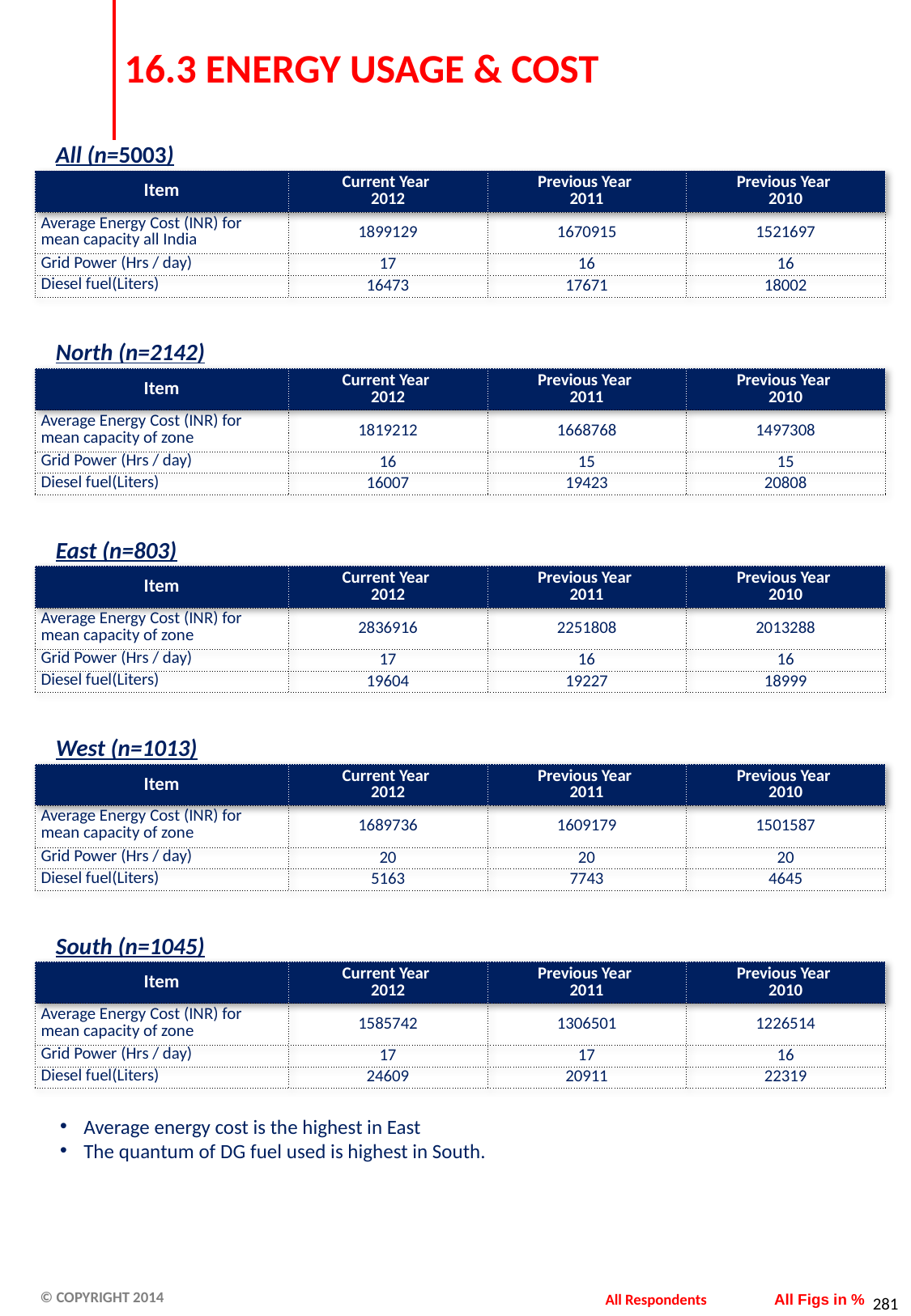

# 16.3 ENERGY USAGE & COST
All (n=5003)
| Item | Current Year 2012 | Previous Year 2011 | Previous Year 2010 |
| --- | --- | --- | --- |
| Average Energy Cost (INR) for mean capacity all India | 1899129 | 1670915 | 1521697 |
| Grid Power (Hrs / day) | 17 | 16 | 16 |
| Diesel fuel(Liters) | 16473 | 17671 | 18002 |
North (n=2142)
| Item | Current Year 2012 | Previous Year 2011 | Previous Year 2010 |
| --- | --- | --- | --- |
| Average Energy Cost (INR) for mean capacity of zone | 1819212 | 1668768 | 1497308 |
| Grid Power (Hrs / day) | 16 | 15 | 15 |
| Diesel fuel(Liters) | 16007 | 19423 | 20808 |
East (n=803)
| Item | Current Year 2012 | Previous Year 2011 | Previous Year 2010 |
| --- | --- | --- | --- |
| Average Energy Cost (INR) for mean capacity of zone | 2836916 | 2251808 | 2013288 |
| Grid Power (Hrs / day) | 17 | 16 | 16 |
| Diesel fuel(Liters) | 19604 | 19227 | 18999 |
West (n=1013)
| Item | Current Year 2012 | Previous Year 2011 | Previous Year 2010 |
| --- | --- | --- | --- |
| Average Energy Cost (INR) for mean capacity of zone | 1689736 | 1609179 | 1501587 |
| Grid Power (Hrs / day) | 20 | 20 | 20 |
| Diesel fuel(Liters) | 5163 | 7743 | 4645 |
South (n=1045)
| Item | Current Year 2012 | Previous Year 2011 | Previous Year 2010 |
| --- | --- | --- | --- |
| Average Energy Cost (INR) for mean capacity of zone | 1585742 | 1306501 | 1226514 |
| Grid Power (Hrs / day) | 17 | 17 | 16 |
| Diesel fuel(Liters) | 24609 | 20911 | 22319 |
Average energy cost is the highest in East
The quantum of DG fuel used is highest in South.
All Respondents
All Figs in %